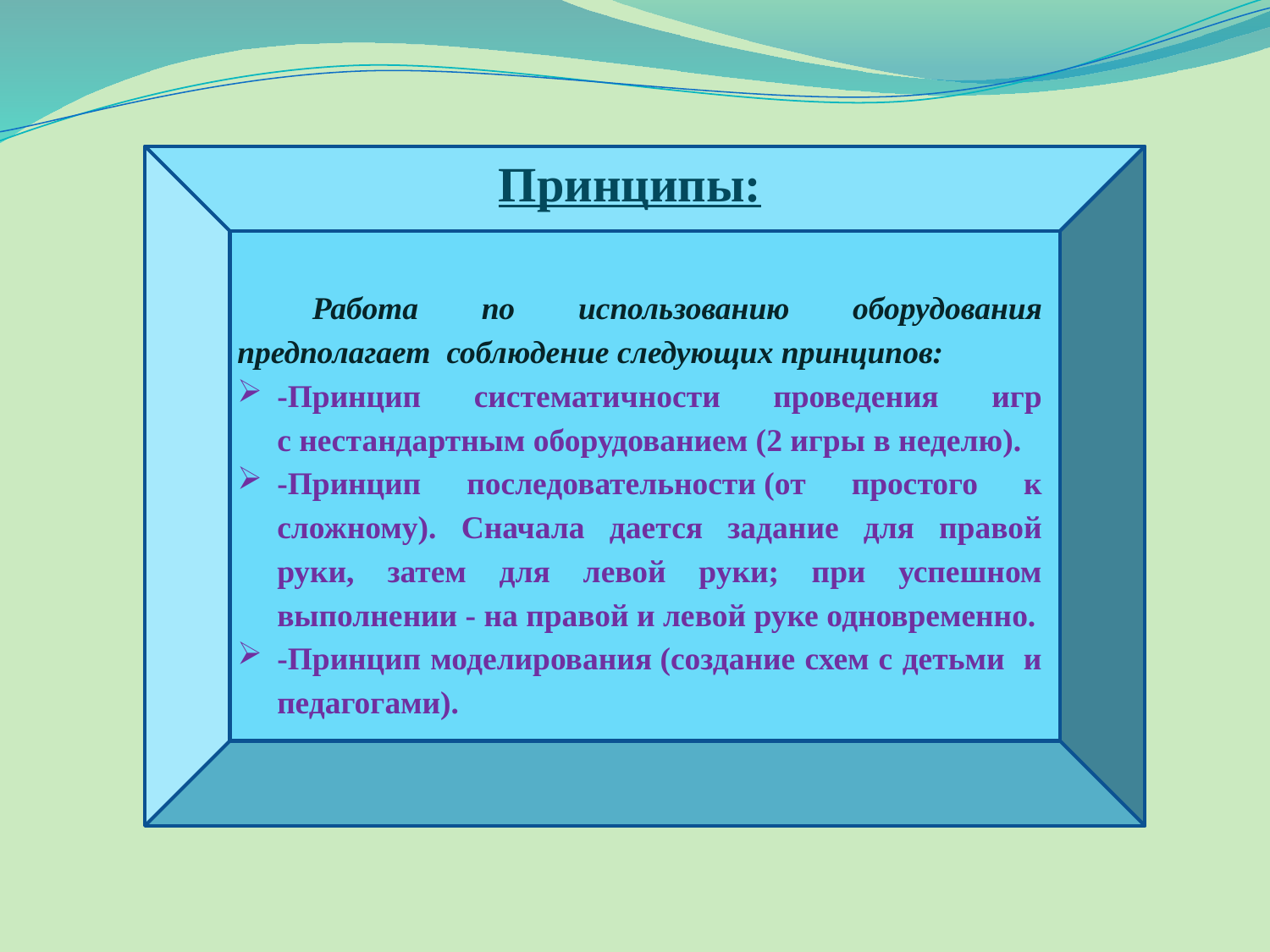

Принципы:

Работа по использованию оборудования предполагает  соблюдение следующих принципов:
-Принцип систематичности проведения игр с нестандартным оборудованием (2 игры в неделю).
-Принцип последовательности (от простого к сложному). Сначала дается задание для правой руки, затем для левой руки; при успешном выполнении - на правой и левой руке одновременно.
-Принцип моделирования (создание схем с детьми  и педагогами).